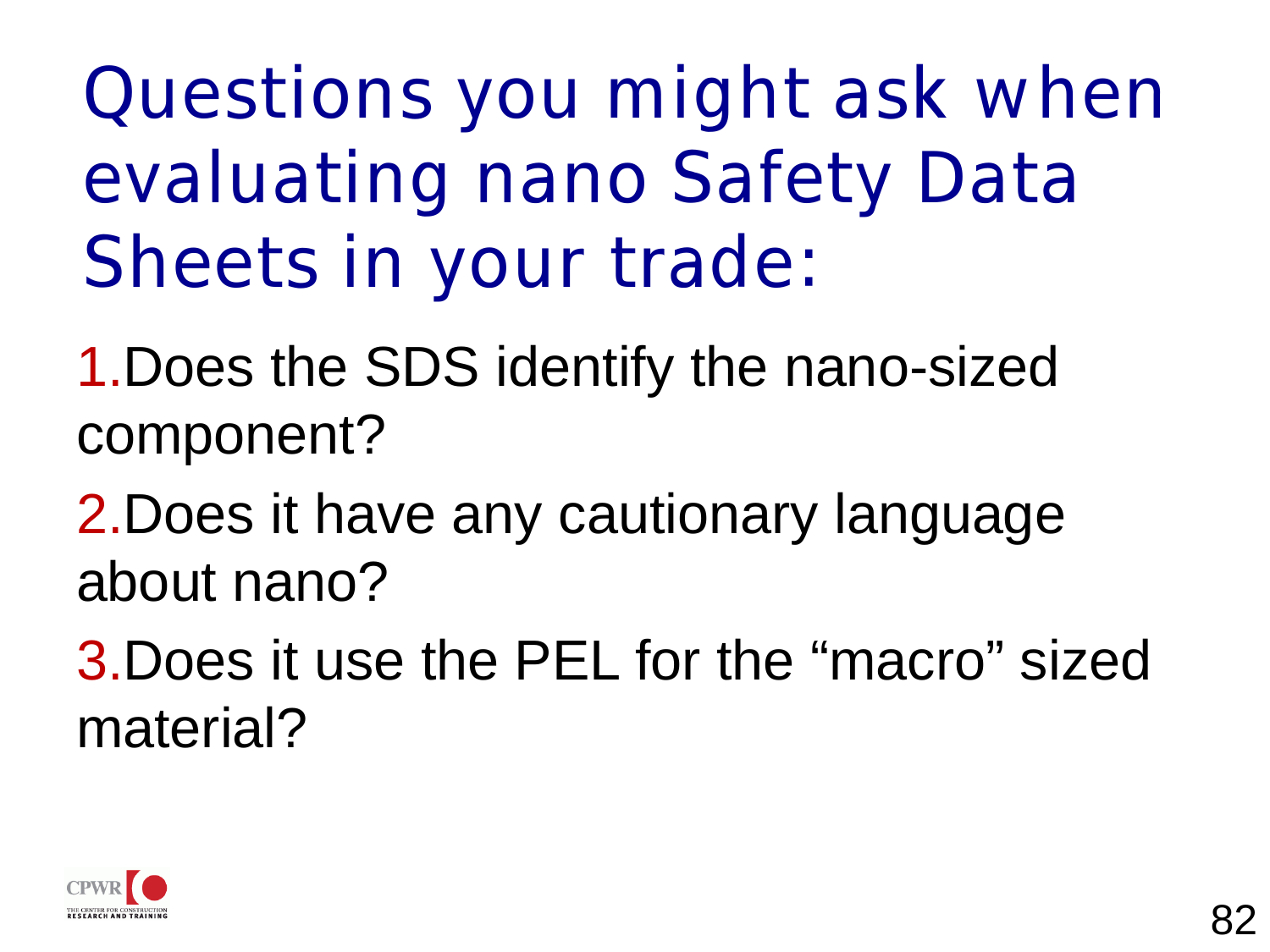

# Questions you might ask when evaluating nano Safety Data Sheets in your trade:
Does the SDS identify the nano-sized component?
Does it have any cautionary language about nano?
Does it use the PEL for the “macro” sized material?

82